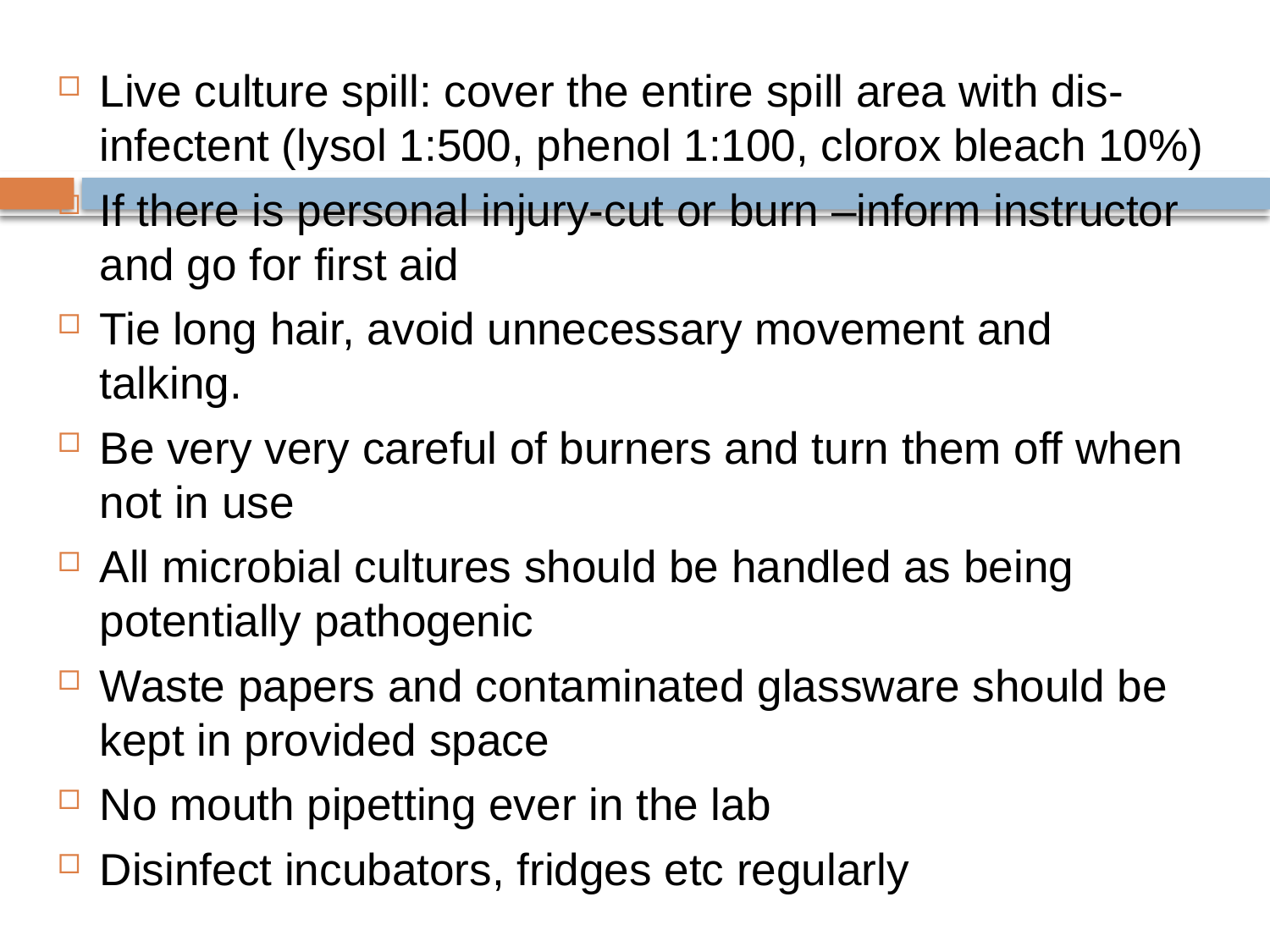

Live culture spill: cover the entire spill area with dis-infectent (lysol 1:500, phenol 1:100, clorox bleach 10%)
If there is personal injury-cut or burn –inform instructor and go for first aid
Tie long hair, avoid unnecessary movement and talking.
Be very very careful of burners and turn them off when not in use
All microbial cultures should be handled as being potentially pathogenic
Waste papers and contaminated glassware should be kept in provided space
No mouth pipetting ever in the lab
Disinfect incubators, fridges etc regularly